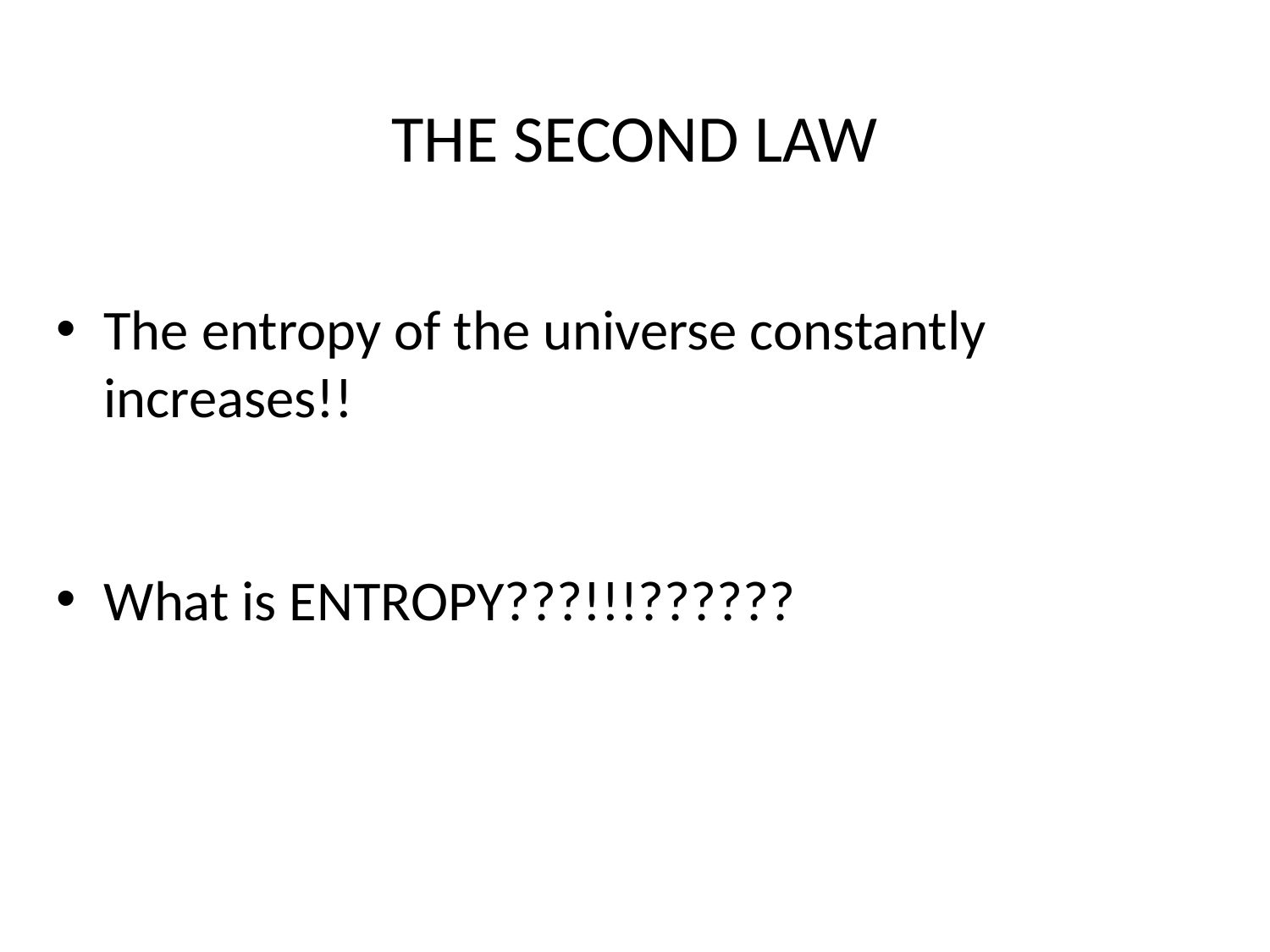

# THE SECOND LAW

The entropy of the universe constantly increases!!

What is ENTROPY???!!!??????